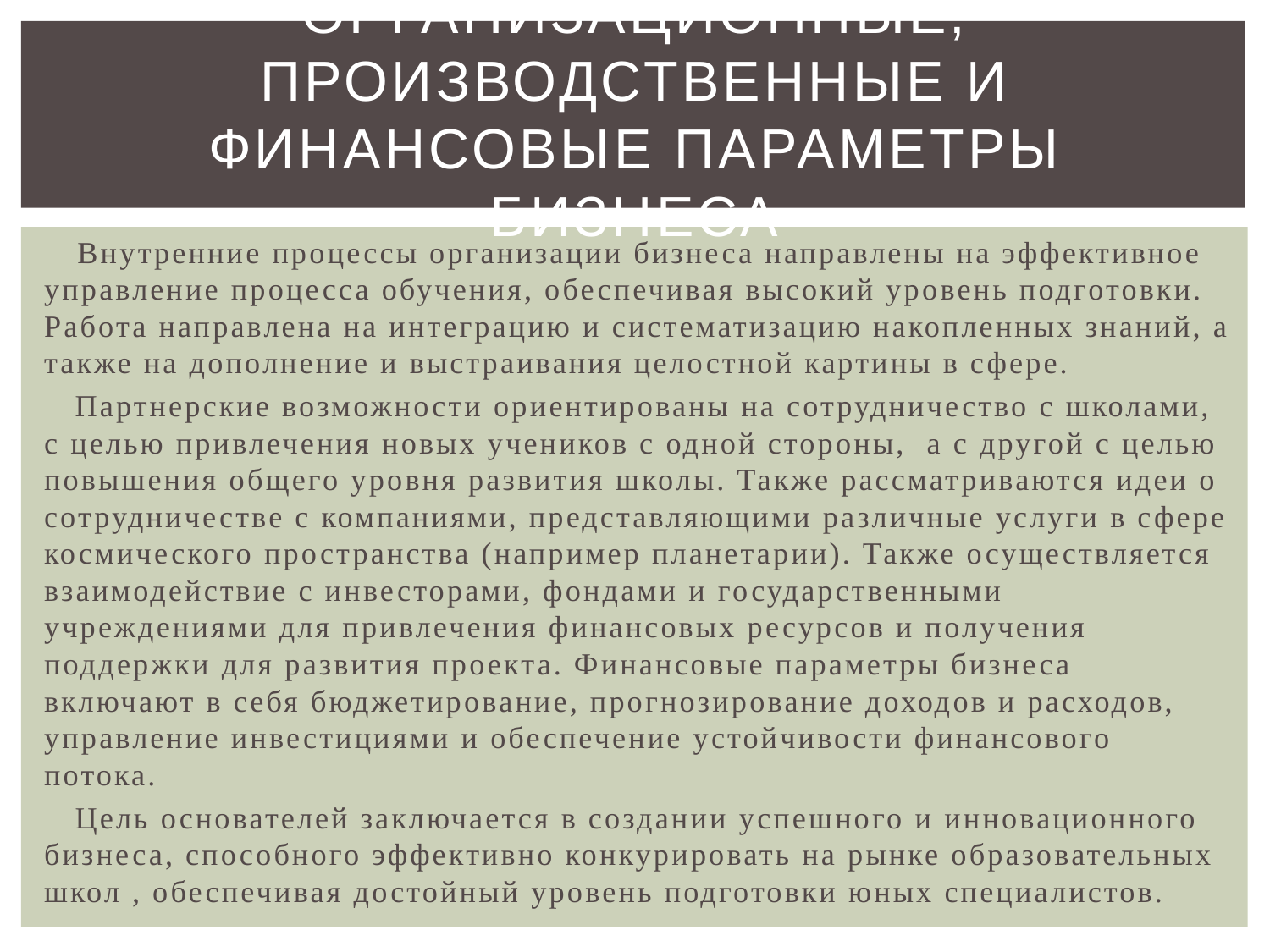

# Организационные, производственные и финансовые параметры бизнеса
   Внутренние процессы организации бизнеса направлены на эффективное управление процесса обучения, обеспечивая высокий уровень подготовки. Работа направлена на интеграцию и систематизацию накопленных знаний, а также на дополнение и выстраивания целостной картины в сфере.
   Партнерские возможности ориентированы на сотрудничество с школами, с целью привлечения новых учеников с одной стороны,  а с другой с целью повышения общего уровня развития школы. Также рассматриваются идеи о сотрудничестве с компаниями, представляющими различные услуги в сфере космического пространства (например планетарии). Также осуществляется взаимодействие с инвесторами, фондами и государственными учреждениями для привлечения финансовых ресурсов и получения поддержки для развития проекта. Финансовые параметры бизнеса включают в себя бюджетирование, прогнозирование доходов и расходов, управление инвестициями и обеспечение устойчивости финансового потока.
   Цель основателей заключается в создании успешного и инновационного бизнеса, способного эффективно конкурировать на рынке образовательных школ , обеспечивая достойный уровень подготовки юных специалистов.